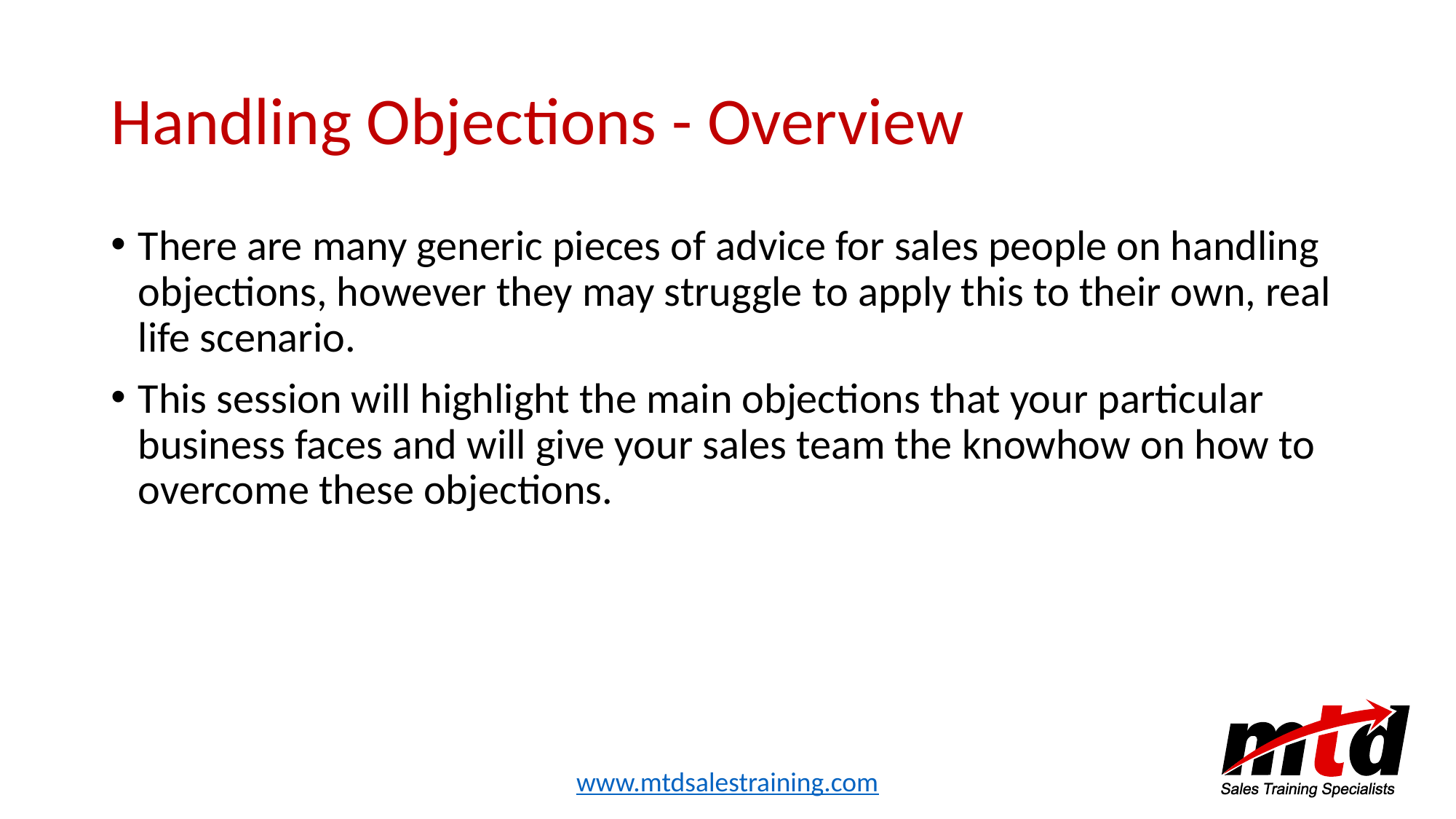

# Handling Objections - Overview
There are many generic pieces of advice for sales people on handling objections, however they may struggle to apply this to their own, real life scenario.
This session will highlight the main objections that your particular business faces and will give your sales team the knowhow on how to overcome these objections.